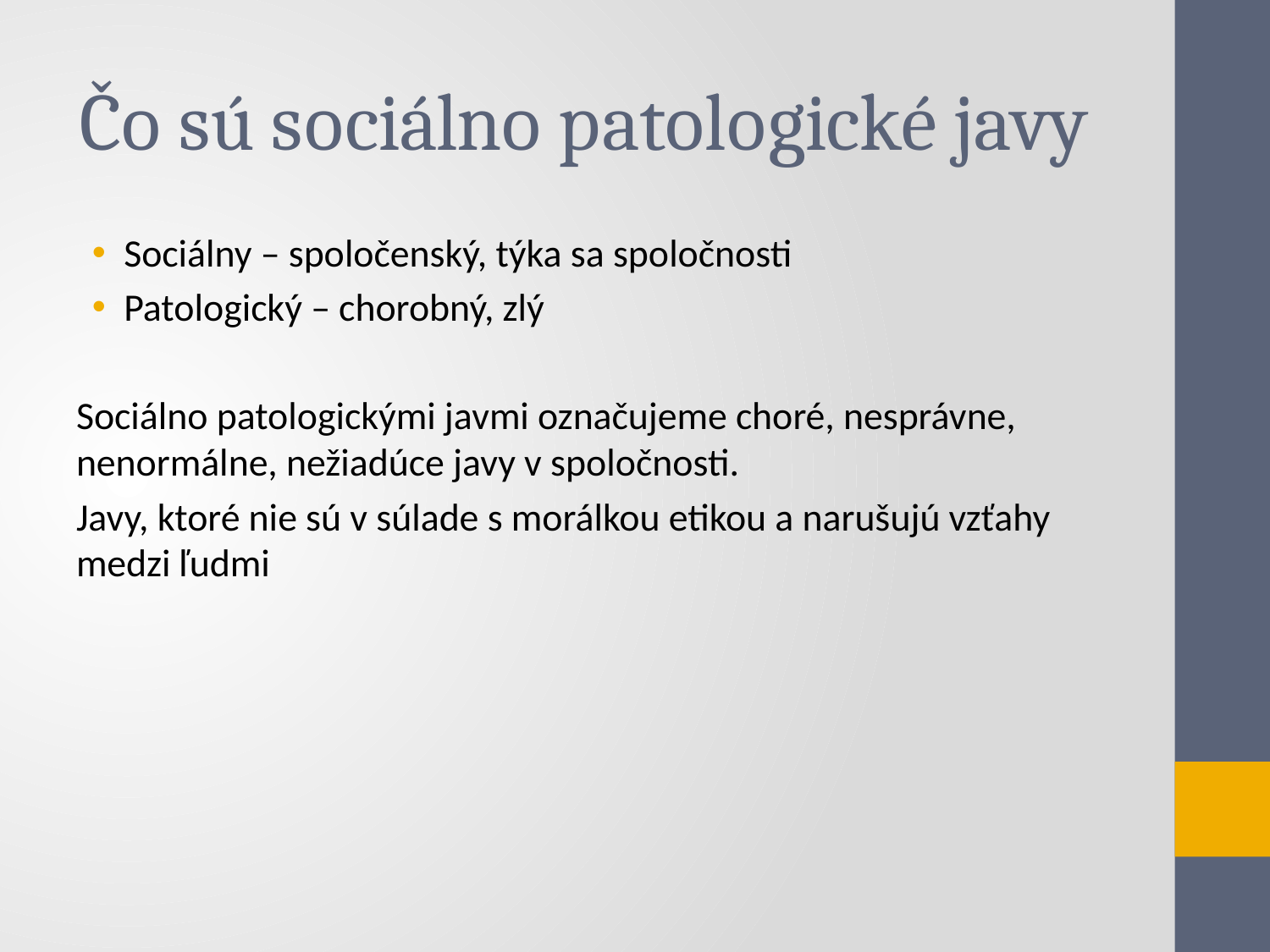

# Čo sú sociálno patologické javy
Sociálny – spoločenský, týka sa spoločnosti
Patologický – chorobný, zlý

Sociálno patologickými javmi označujeme choré, nesprávne, nenormálne, nežiadúce javy v spoločnosti.
Javy, ktoré nie sú v súlade s morálkou etikou a narušujú vzťahy medzi ľudmi